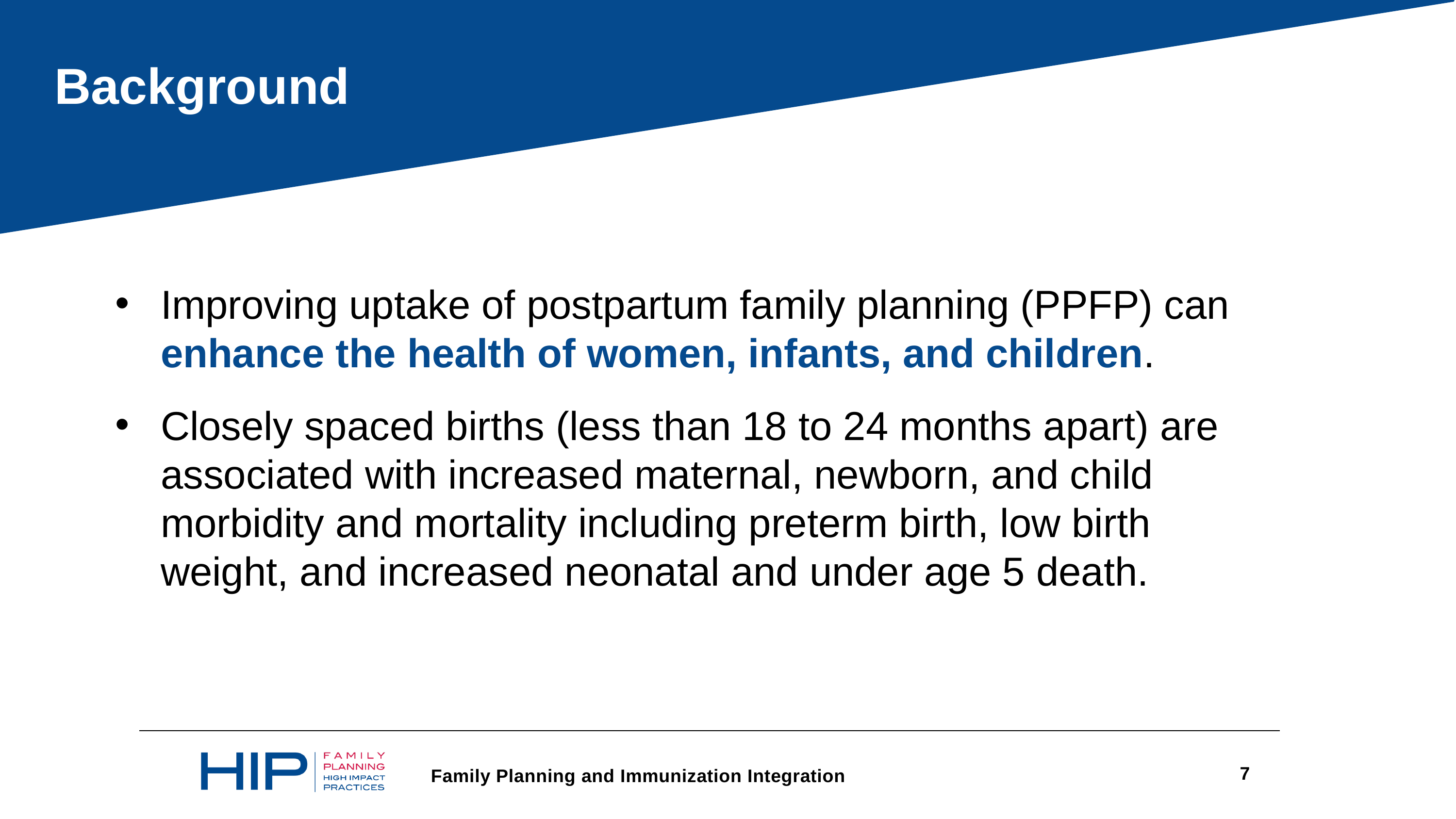

Background
Improving uptake of postpartum family planning (PPFP) can enhance the health of women, infants, and children.
Closely spaced births (less than 18 to 24 months apart) are associated with increased maternal, newborn, and child morbidity and mortality including preterm birth, low birth weight, and increased neonatal and under age 5 death.
7